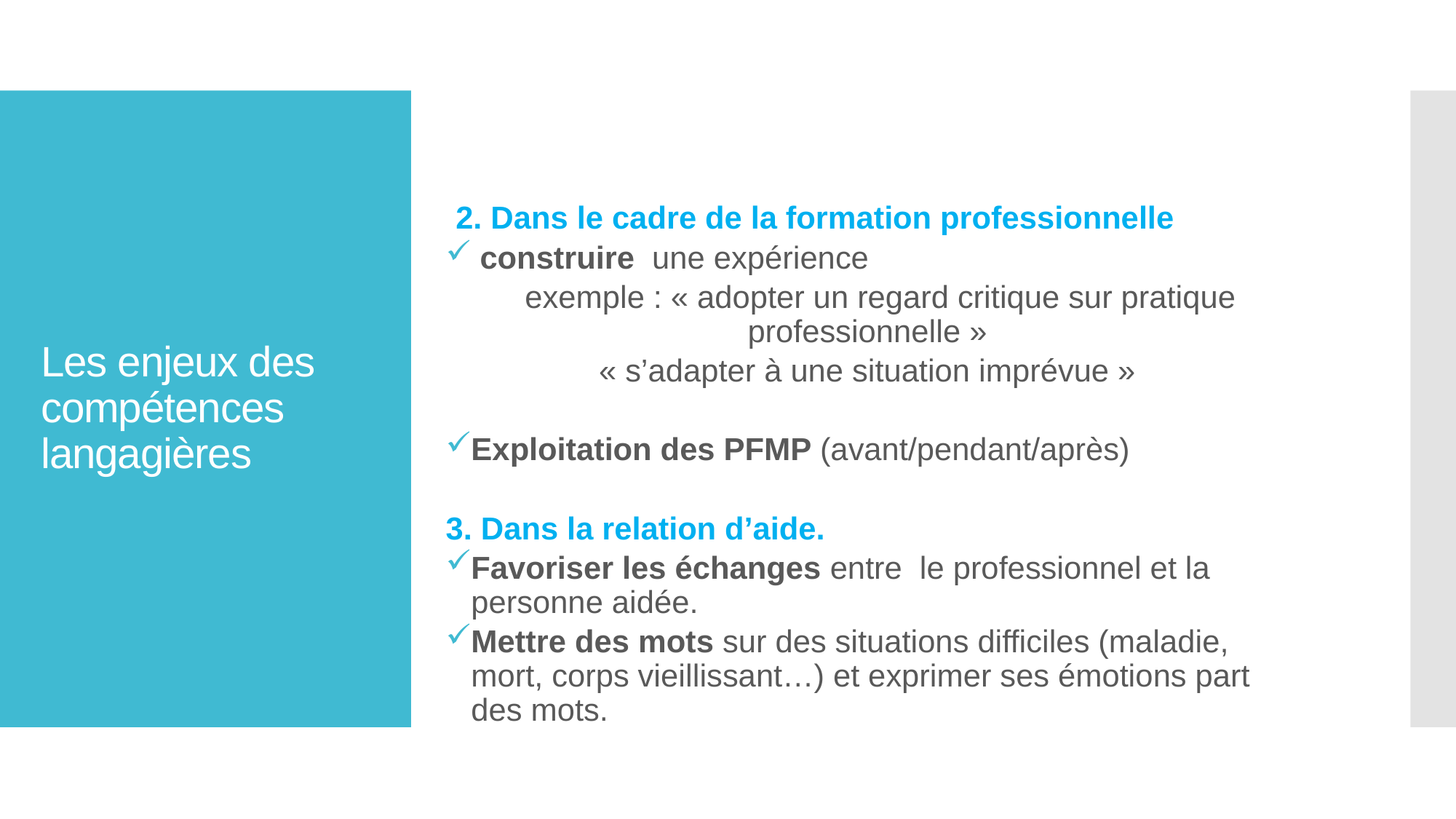

2. Dans le cadre de la formation professionnelle
 construire  une expérience
   exemple : « adopter un regard critique sur pratique professionnelle »
« s’adapter à une situation imprévue »

Exploitation des PFMP (avant/pendant/après)

3. Dans la relation d’aide.
Favoriser les échanges entre  le professionnel et la personne aidée.
Mettre des mots sur des situations difficiles (maladie, mort, corps vieillissant…) et exprimer ses émotions part des mots.

# Les enjeux des  compétences langagières